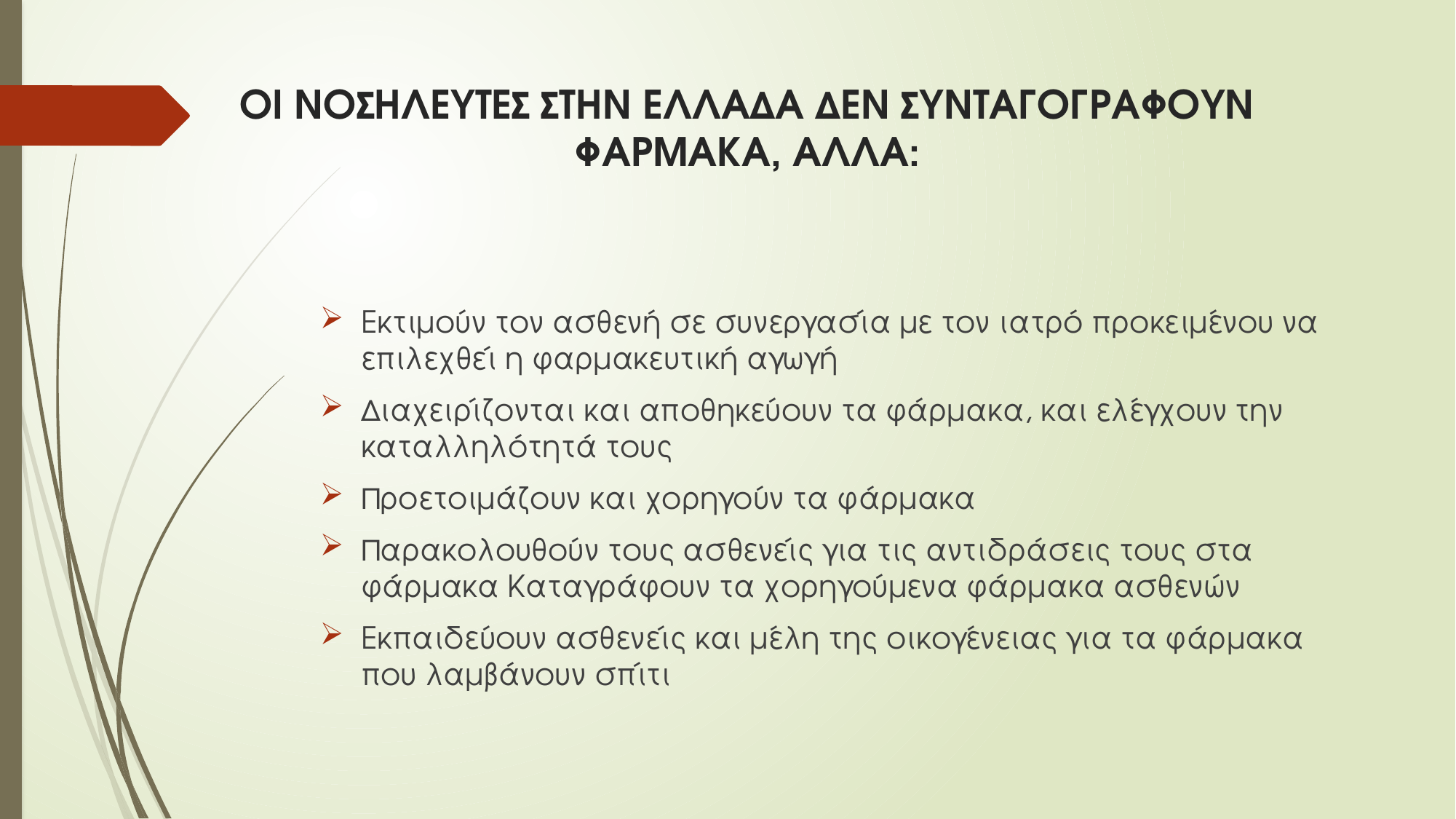

# ΟΙ ΝΟΣΗΛΕΥΤΕΣ ΣΤΗΝ ΕΛΛΑΔΑ ΔΕΝ ΣΥΝΤΑΓΟΓΡΑΦΟΥΝ ΦΑΡΜΑΚΑ, ΑΛΛΑ:
Εκτιμούν τον ασθενή σε συνεργασία με τον ιατρό προκειμένου να επιλεχθεί η φαρμακευτική αγωγή
Διαχειρίζονται και αποθηκεύουν τα φάρμακα, και ελέγχουν την καταλληλότητά τους
Προετοιμάζουν και χορηγούν τα φάρμακα
Παρακολουθούν τους ασθενείς για τις αντιδράσεις τους στα φάρμακα Καταγράφουν τα χορηγούμενα φάρμακα ασθενών
Εκπαιδεύουν ασθενείς και μέλη της οικογένειας για τα φάρμακα που λαμβάνουν σπίτι